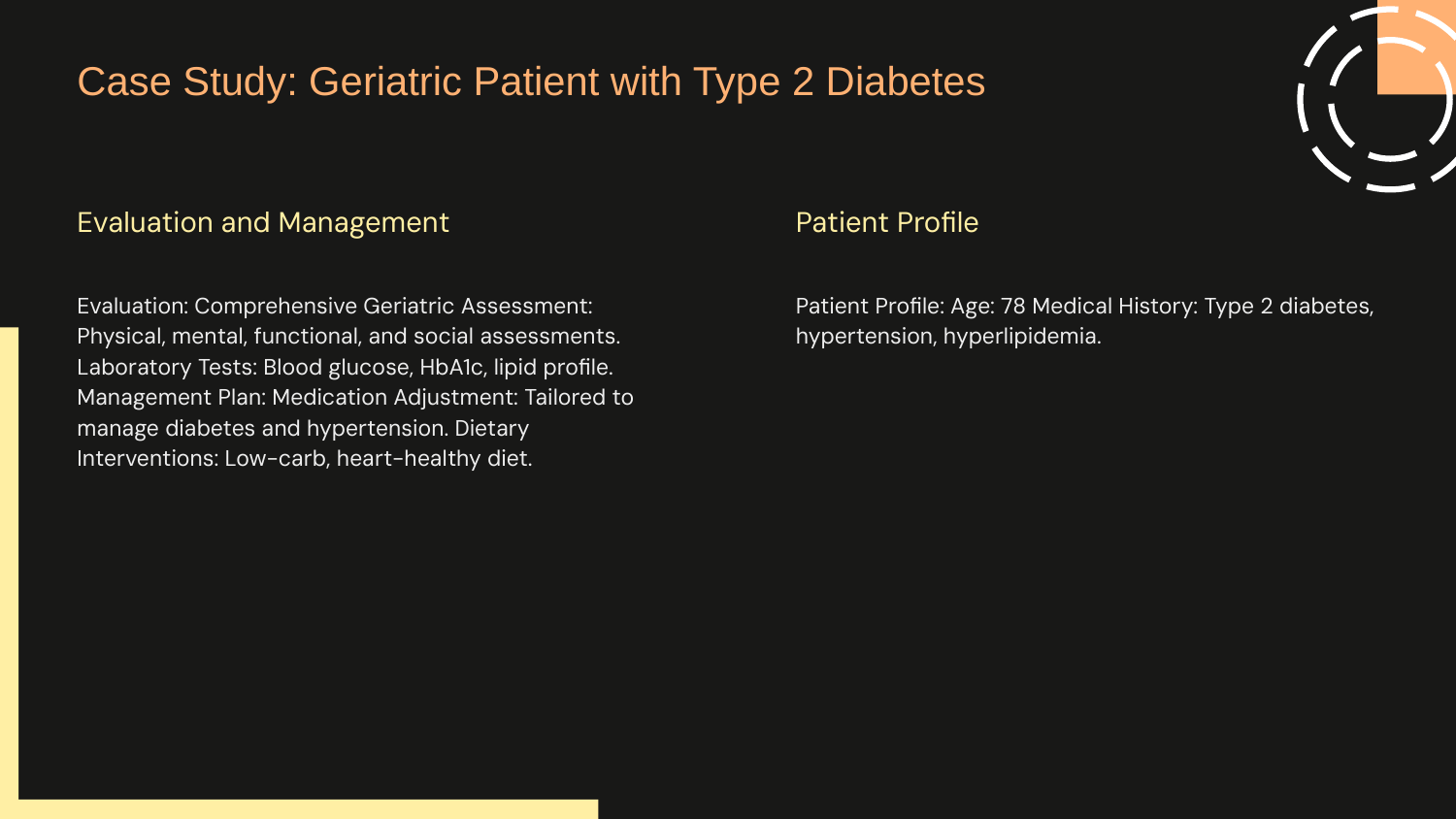

# Case Study: Geriatric Patient with Type 2 Diabetes
Evaluation and Management
Patient Profile
Evaluation: Comprehensive Geriatric Assessment: Physical, mental, functional, and social assessments. Laboratory Tests: Blood glucose, HbA1c, lipid profile. Management Plan: Medication Adjustment: Tailored to manage diabetes and hypertension. Dietary Interventions: Low-carb, heart-healthy diet.
Patient Profile: Age: 78 Medical History: Type 2 diabetes, hypertension, hyperlipidemia.